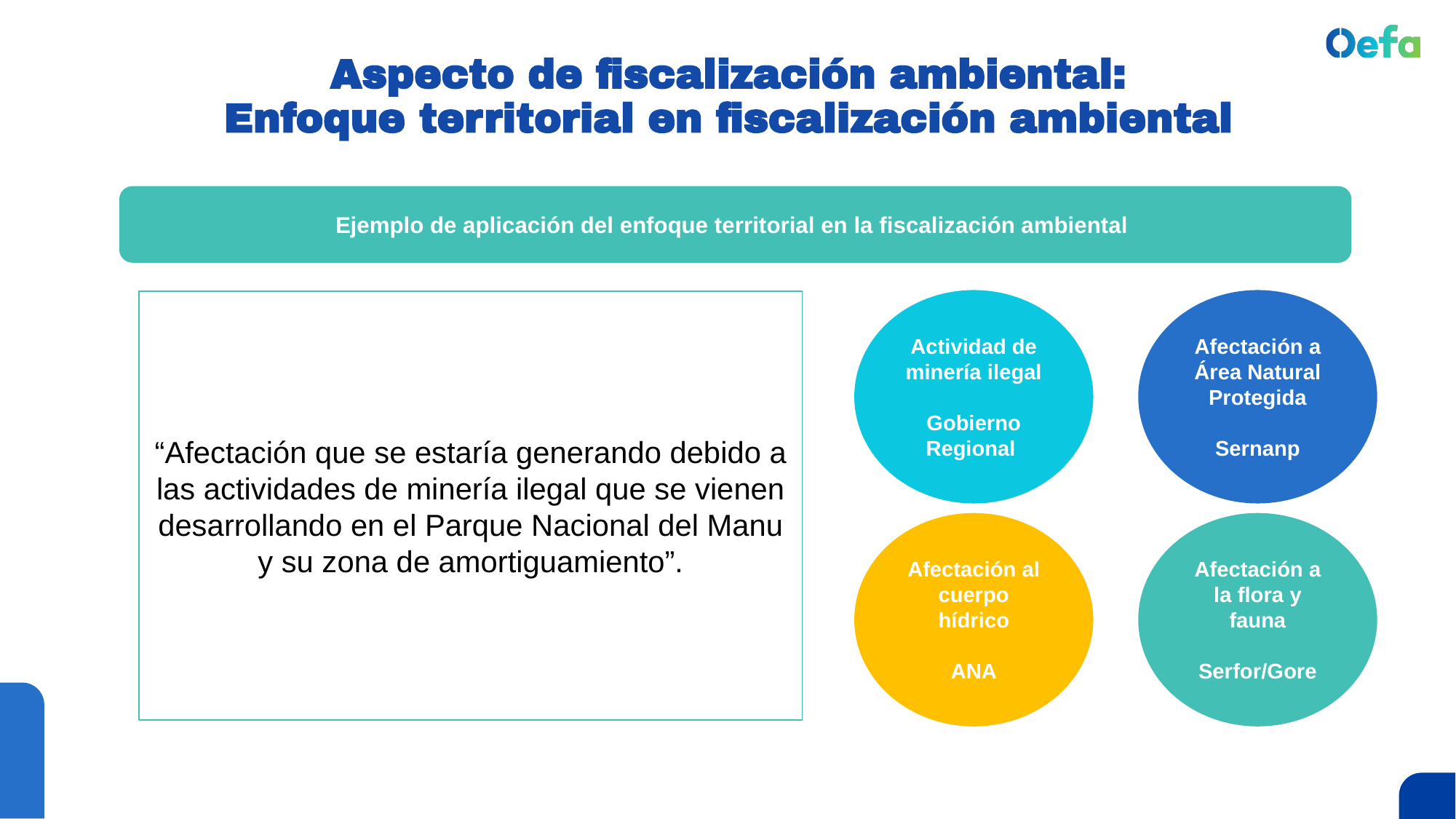

# Aspecto de fiscalización ambiental:
Enfoque territorial en fiscalización ambiental
Ejemplo de aplicación del enfoque territorial en la fiscalización ambiental
Actividad de minería ilegal

Gobierno Regional
Afectación a Área Natural Protegida

Sernanp
“Afectación que se estaría generando debido a las actividades de minería ilegal que se vienen desarrollando en el Parque Nacional del Manu y su zona de amortiguamiento”.
Afectación al cuerpo hídrico

ANA
Afectación a la flora y fauna

Serfor/Gore